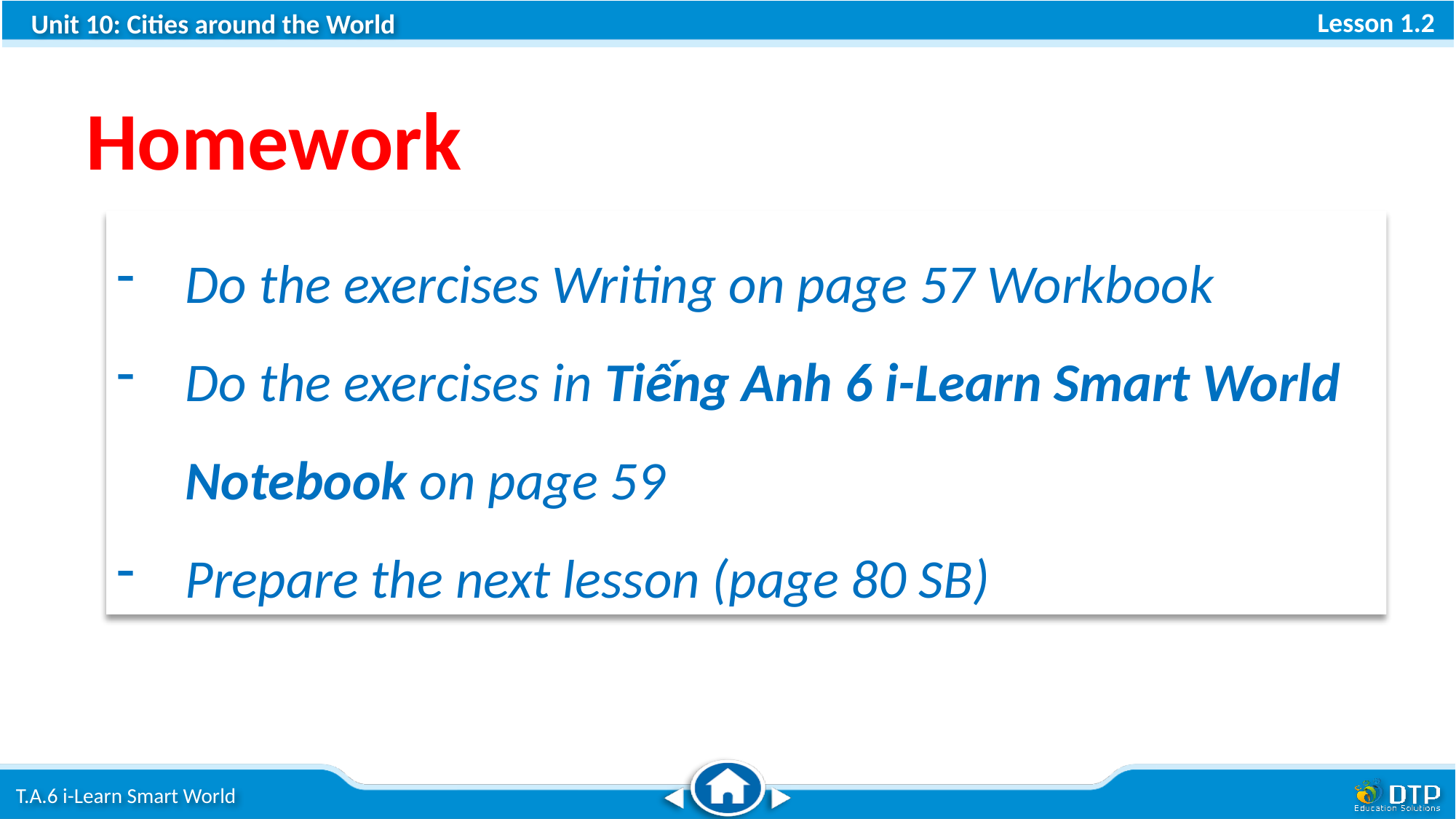

Homework
Do the exercises Writing on page 57 Workbook
Do the exercises in Tiếng Anh 6 i-Learn Smart World Notebook on page 59
Prepare the next lesson (page 80 SB)